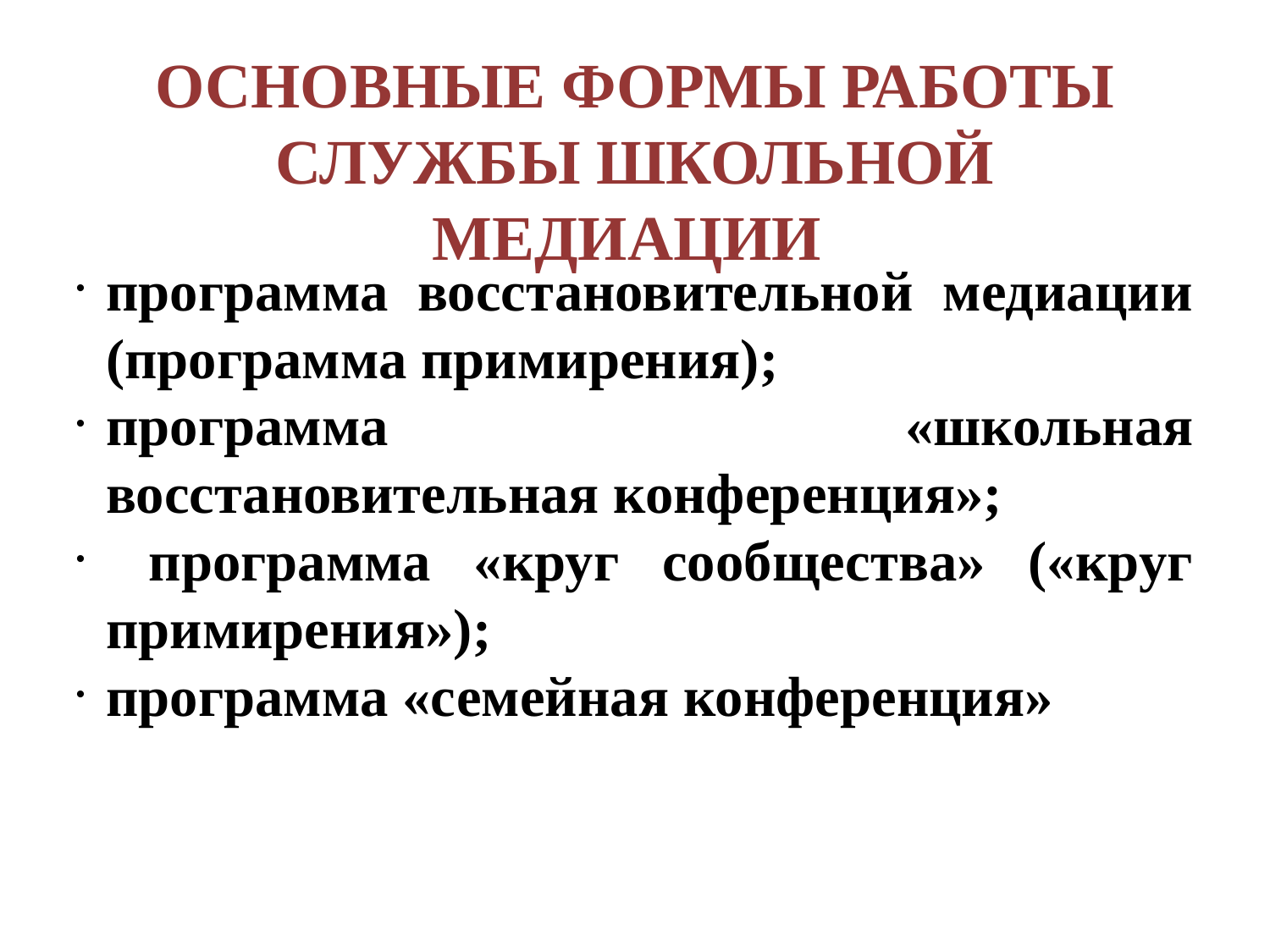

ОСНОВНЫЕ ФОРМЫ РАБОТЫ СЛУЖБЫ ШКОЛЬНОЙ МЕДИАЦИИ
программа восстановительной медиации (программа примирения);
программа «школьная восстановительная конференция»;
 программа «круг сообщества» («круг примирения»);
программа «семейная конференция»